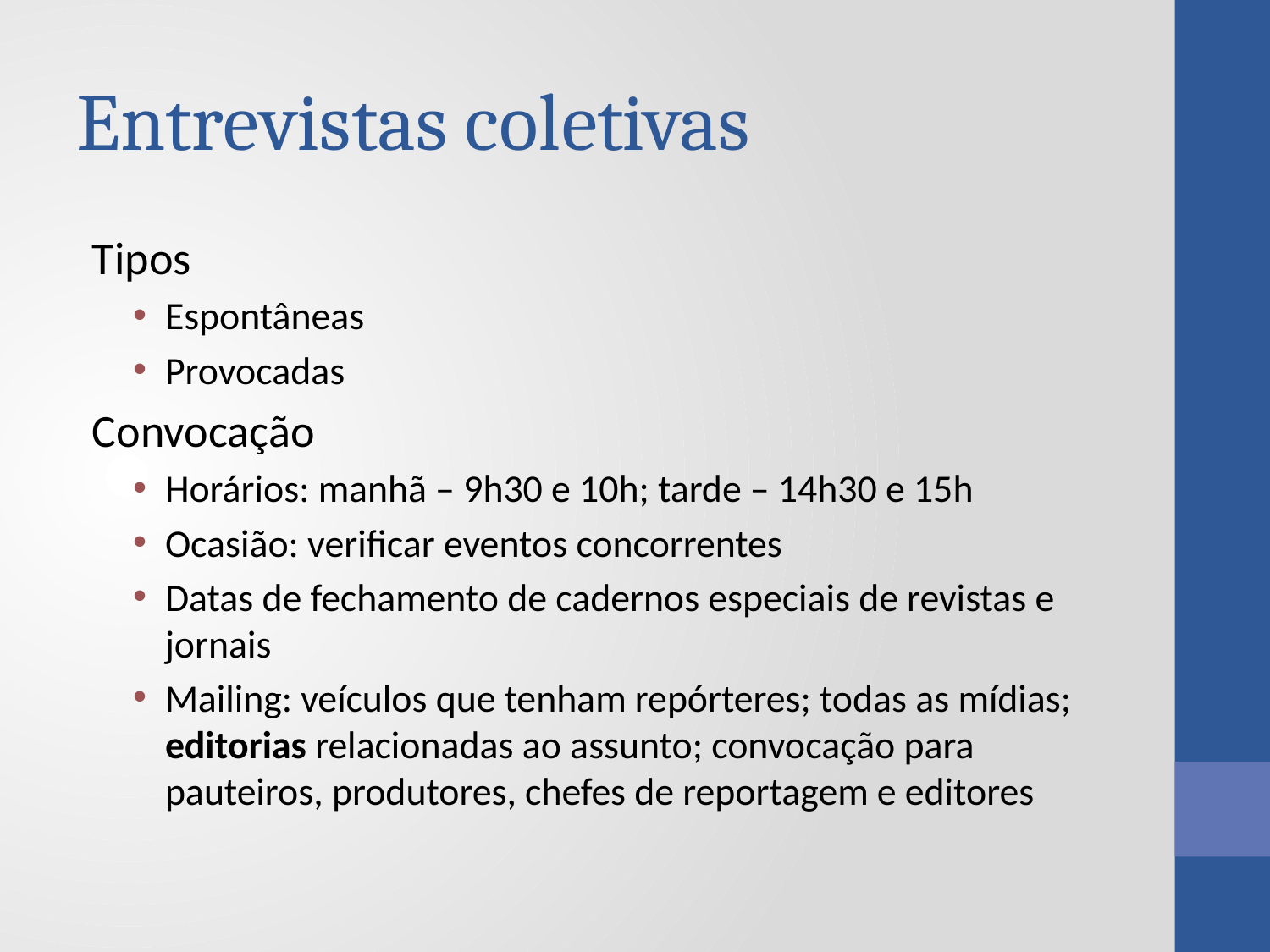

# Entrevistas coletivas
Tipos
Espontâneas
Provocadas
Convocação
Horários: manhã – 9h30 e 10h; tarde – 14h30 e 15h
Ocasião: verificar eventos concorrentes
Datas de fechamento de cadernos especiais de revistas e jornais
Mailing: veículos que tenham repórteres; todas as mídias; editorias relacionadas ao assunto; convocação para pauteiros, produtores, chefes de reportagem e editores